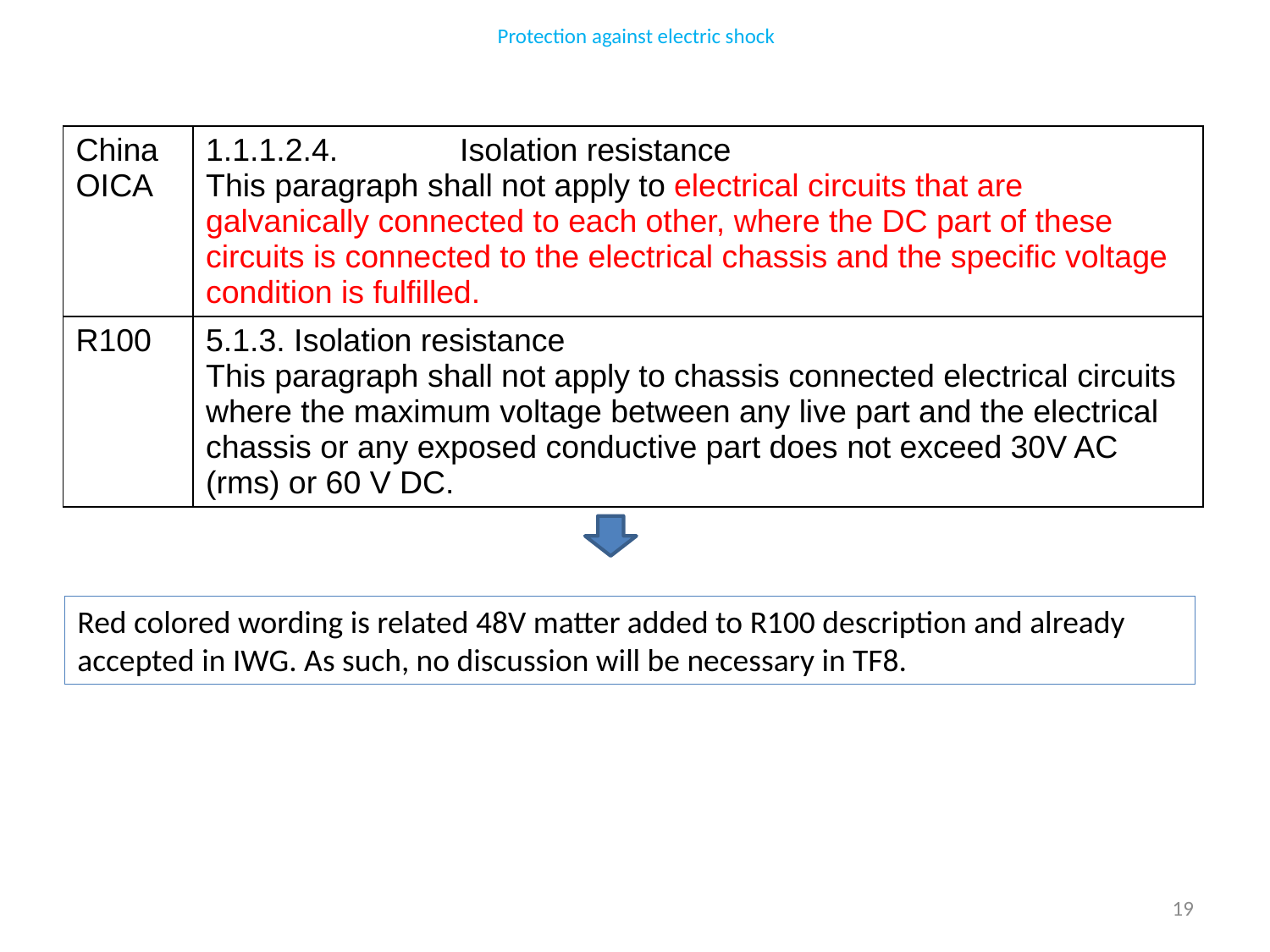

Protection against electric shock
| China OICA | 1.1.1.2.4. Isolation resistance This paragraph shall not apply to electrical circuits that are galvanically connected to each other, where the DC part of these circuits is connected to the electrical chassis and the specific voltage condition is fulfilled. |
| --- | --- |
| R100 | 5.1.3. Isolation resistance This paragraph shall not apply to chassis connected electrical circuits where the maximum voltage between any live part and the electrical chassis or any exposed conductive part does not exceed 30V AC (rms) or 60 V DC. |

Red colored wording is related 48V matter added to R100 description and already accepted in IWG. As such, no discussion will be necessary in TF8.
19